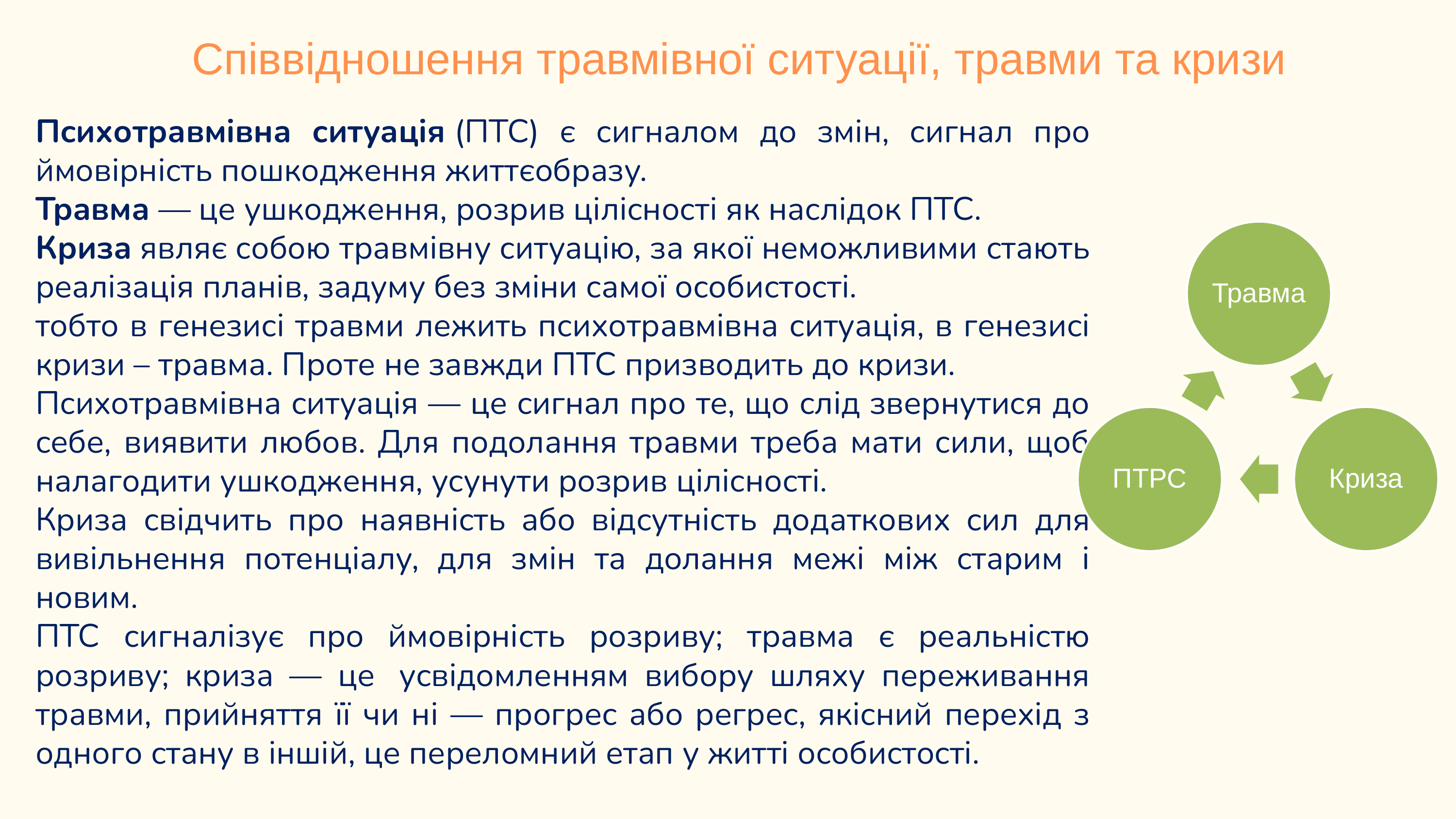

Співвідношення травмівної ситуації, травми та кризи
Психотравмівна ситуація (ПТС) є сигналом до змін, сигнал про ймовірність пошкодження життєобразу.
Травма — це ушкодження, розрив цілісності як наслідок ПТС.
Криза являє собою травмівну ситуацію, за якої неможливими стають реалізація планів, задуму без зміни самої особистості.
тобто в генезисі травми лежить психотравмівна ситуація, в генезисі кризи – травма. Проте не завжди ПТС призводить до кризи.
Психотравмівна ситуація — це сигнал про те, що слід звернутися до себе, виявити любов. Для подолання травми треба мати сили, щоб налагодити ушкодження, усунути розрив цілісності.
Криза свідчить про наявність або відсутність додаткових сил для вивільнення потенціалу, для змін та долання межі між старим і новим.
ПТС сигналізує про ймовірність розриву; травма є реальністю розриву; криза — це  усвідомленням вибору шляху переживання травми, прийняття її чи ні — прогрес або регрес, якісний перехід з одного стану в іншій, це переломний етап у житті особистості.

Травма

ПТРС
Криза